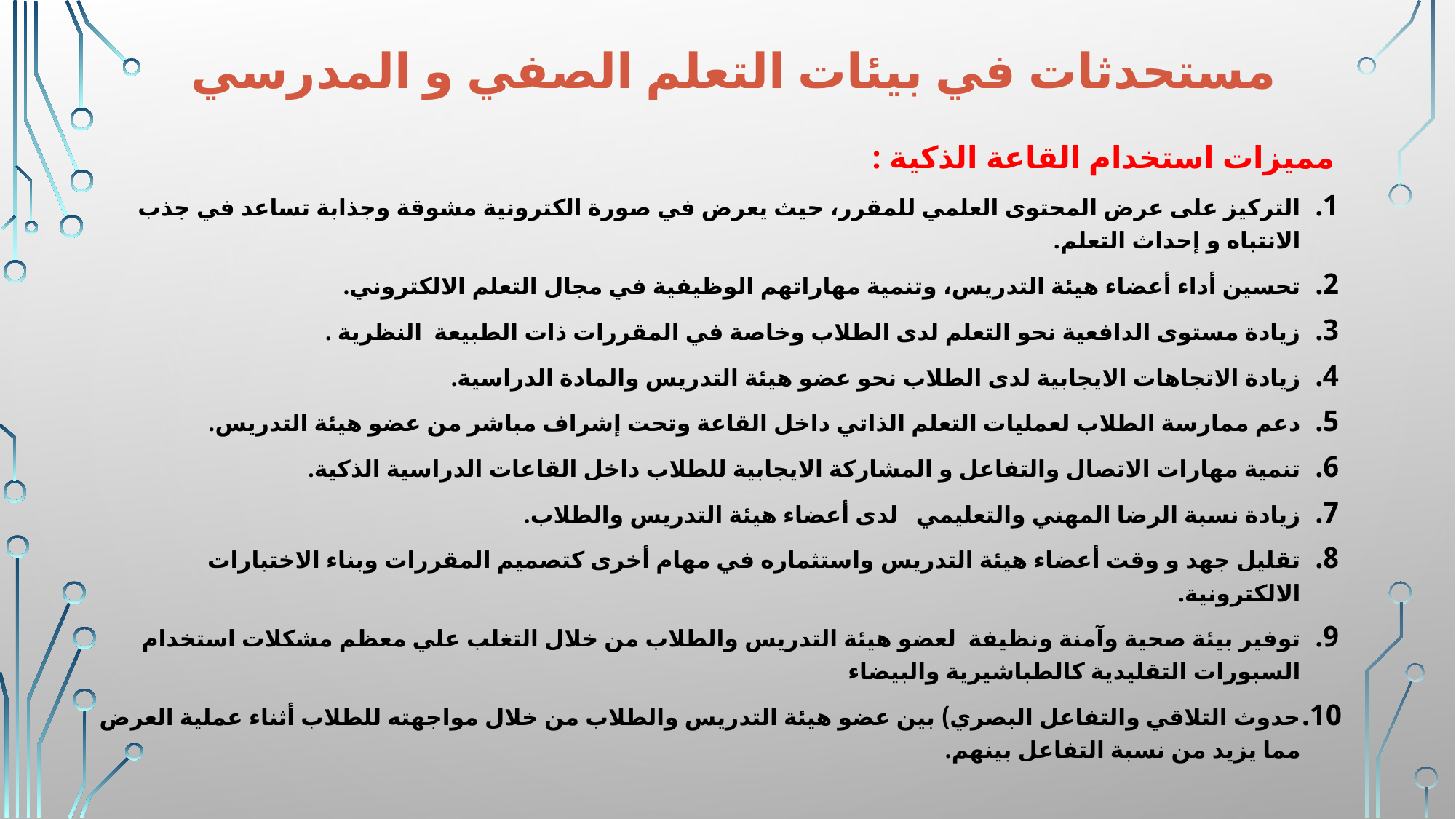

# مستحدثات في بيئات التعلم الصفي و المدرسي
مميزات استخدام القاعة الذكية :
التركيز على عرض المحتوى العلمي للمقرر، حيث يعرض في صورة الكترونية مشوقة وجذابة تساعد في جذب الانتباه و إحداث التعلم.
تحسين أداء أعضاء هيئة التدريس، وتنمية مهاراتهم الوظيفية في مجال التعلم الالكتروني.
زيادة مستوى الدافعية نحو التعلم لدى الطلاب وخاصة في المقررات ذات الطبيعة  النظرية .
زيادة الاتجاهات الايجابية لدى الطلاب نحو عضو هيئة التدريس والمادة الدراسية.
دعم ممارسة الطلاب لعمليات التعلم الذاتي داخل القاعة وتحت إشراف مباشر من عضو هيئة التدريس.
تنمية مهارات الاتصال والتفاعل و المشاركة الايجابية للطلاب داخل القاعات الدراسية الذكية.
زيادة نسبة الرضا المهني والتعليمي   لدى أعضاء هيئة التدريس والطلاب.
تقليل جهد و وقت أعضاء هيئة التدريس واستثماره في مهام أخرى كتصميم المقررات وبناء الاختبارات الالكترونية.
توفير بيئة صحية وآمنة ونظيفة  لعضو هيئة التدريس والطلاب من خلال التغلب علي معظم مشكلات استخدام السبورات التقليدية كالطباشيرية والبيضاء
حدوث التلاقي والتفاعل البصري) بين عضو هيئة التدريس والطلاب من خلال مواجهته للطلاب أثناء عملية العرض مما يزيد من نسبة التفاعل بينهم.